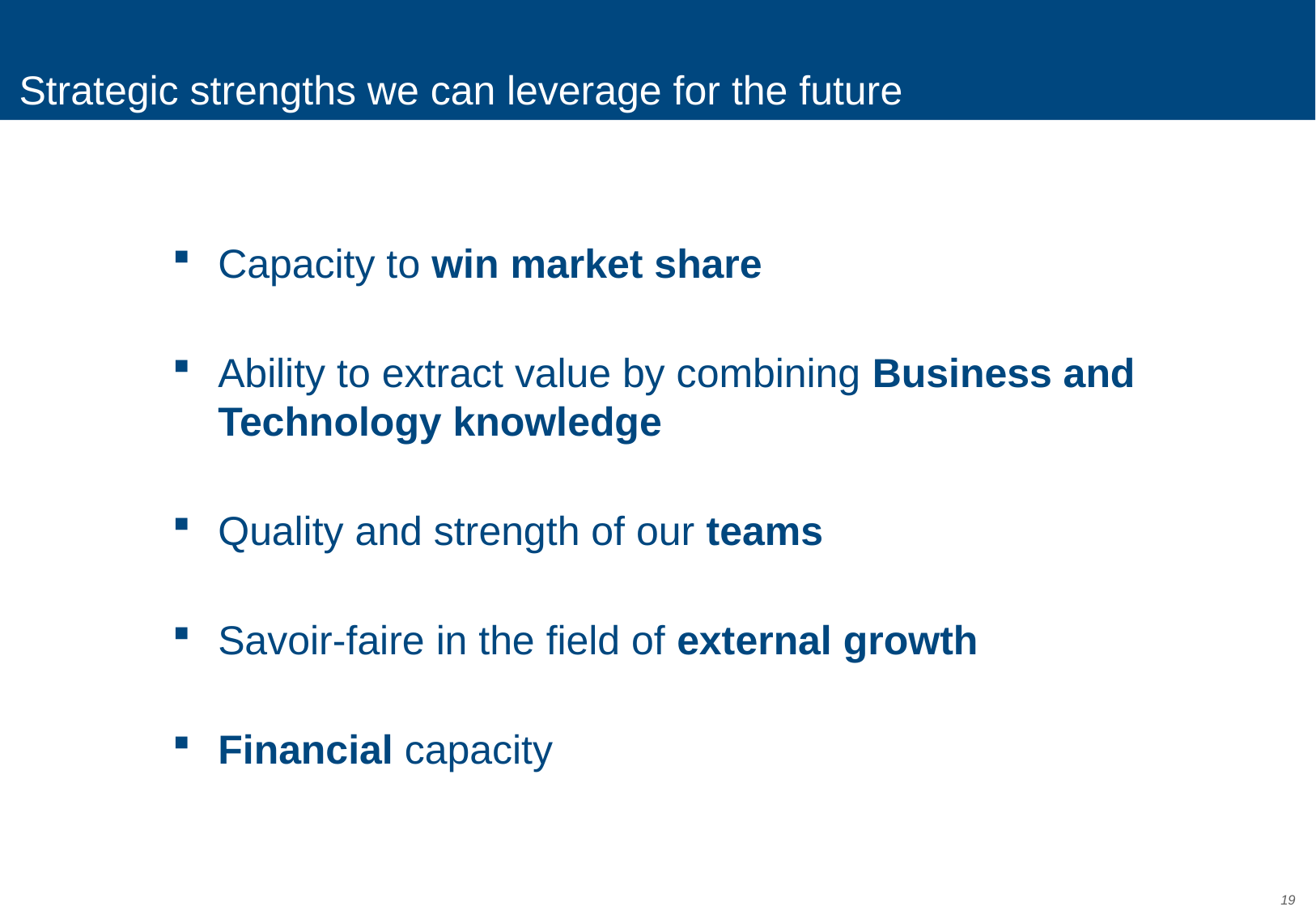

# Strategic strengths we can leverage for the future

Capacity to win market share

Ability to extract value by combining Business and Technology knowledge

Quality and strength of our teams

Savoir-faire in the field of external growth

Financial capacity